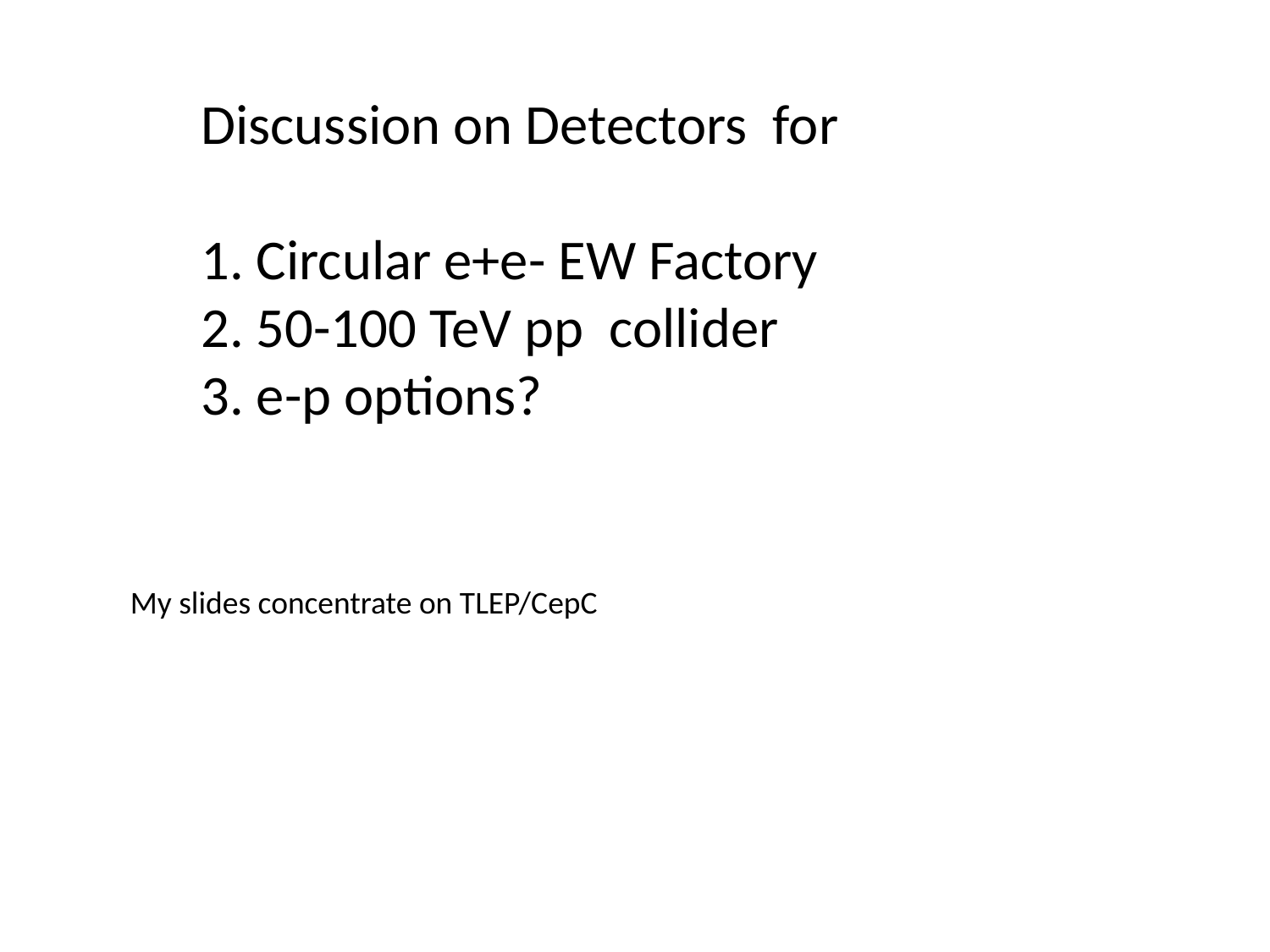

Discussion on Detectors  for

1. Circular e+e- EW Factory
2. 50-100 TeV pp  collider
3. e-p options?
My slides concentrate on TLEP/CepC